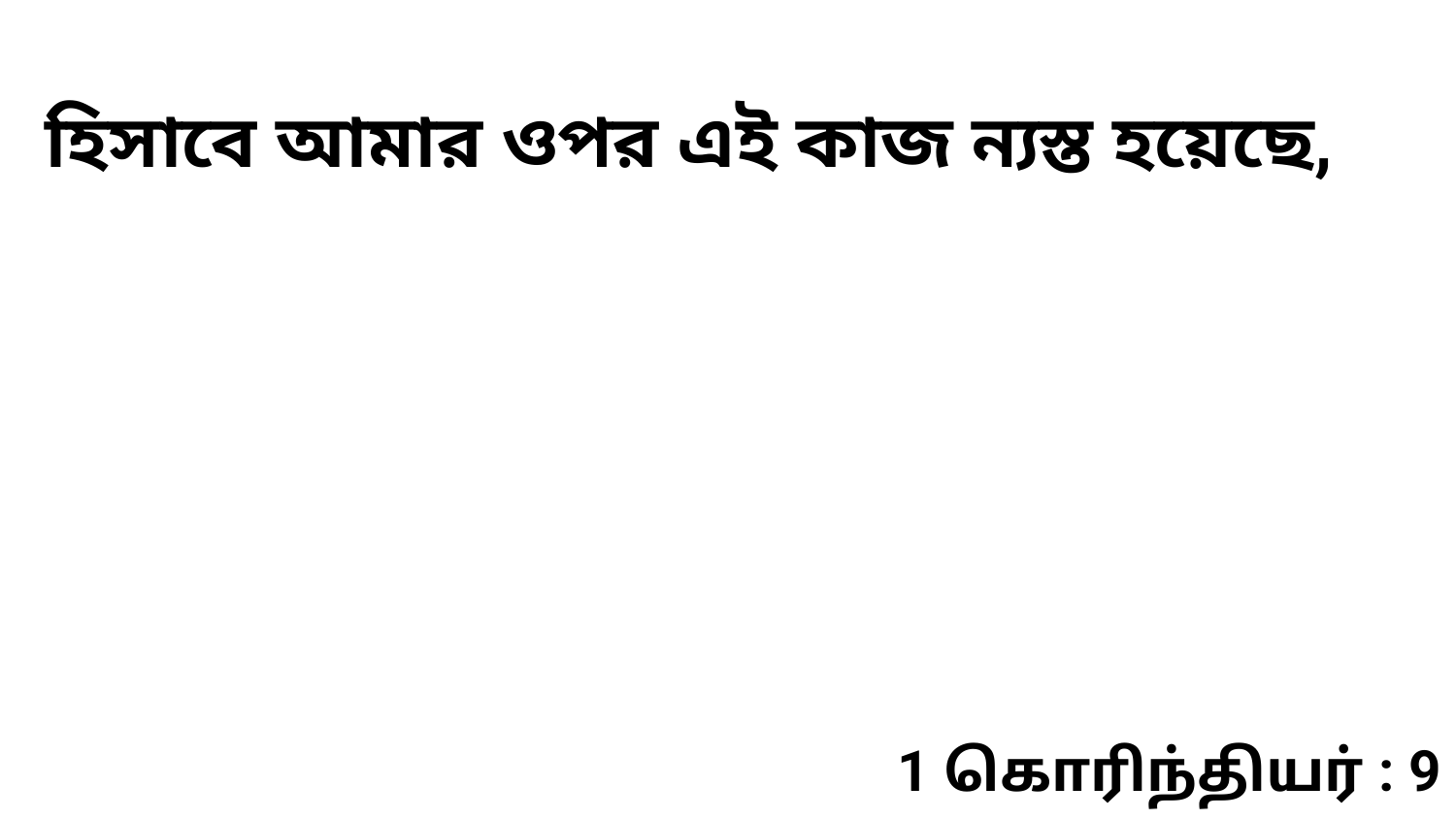

হিসাবে আমার ওপর এই কাজ ন্যস্ত হয়েছে,
1 கொரிந்தியர் : 9